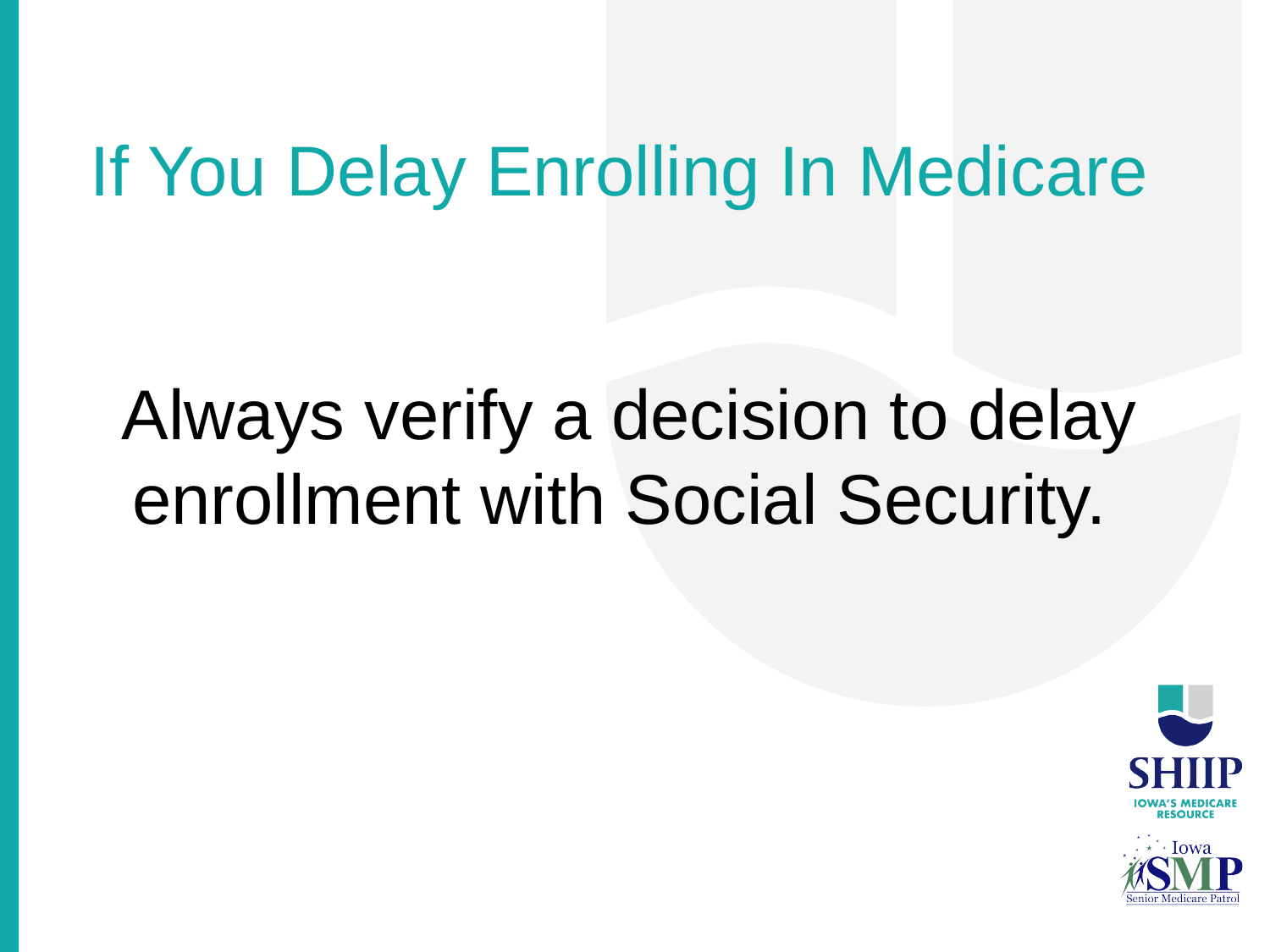

# If You Delay Enrolling In Medicare
Always verify a decision to delay enrollment with Social Security.